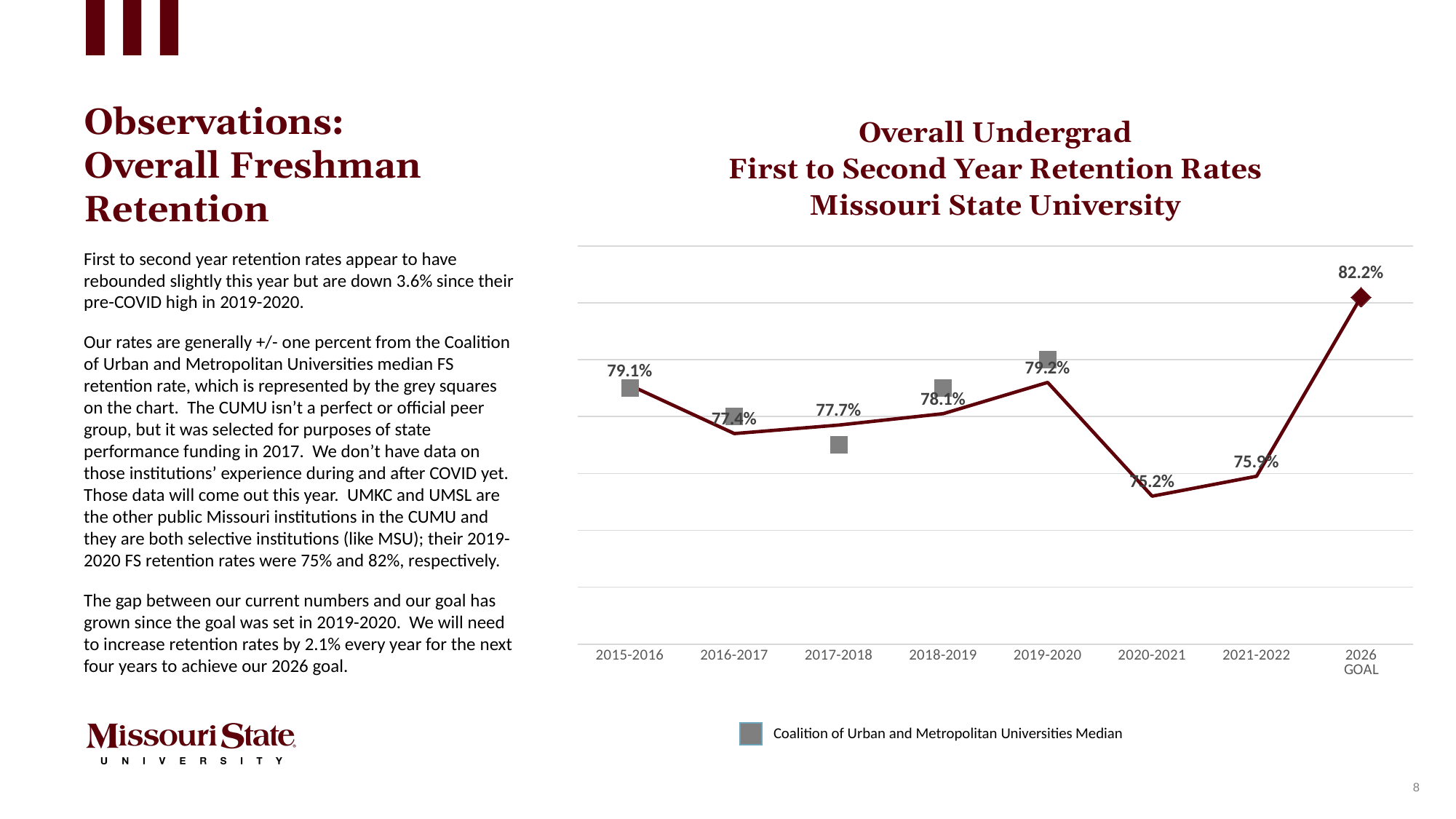

[unsupported chart]

Observations:
Overall Freshman Retention
First to second year retention rates appear to have rebounded slightly this year but are down 3.6% since their pre-COVID high in 2019-2020.
Our rates are generally +/- one percent from the Coalition of Urban and Metropolitan Universities median FS retention rate, which is represented by the grey squares on the chart.  The CUMU isn’t a perfect or official peer group, but it was selected for purposes of state performance funding in 2017.  We don’t have data on those institutions’ experience during and after COVID yet.  Those data will come out this year.  UMKC and UMSL are the other public Missouri institutions in the CUMU and they are both selective institutions (like MSU); their 2019-2020 FS retention rates were 75% and 82%, respectively.
The gap between our current numbers and our goal has grown since the goal was set in 2019-2020.  We will need to increase retention rates by 2.1% every year for the next four years to achieve our 2026 goal.
Coalition of Urban and Metropolitan Universities Median

8